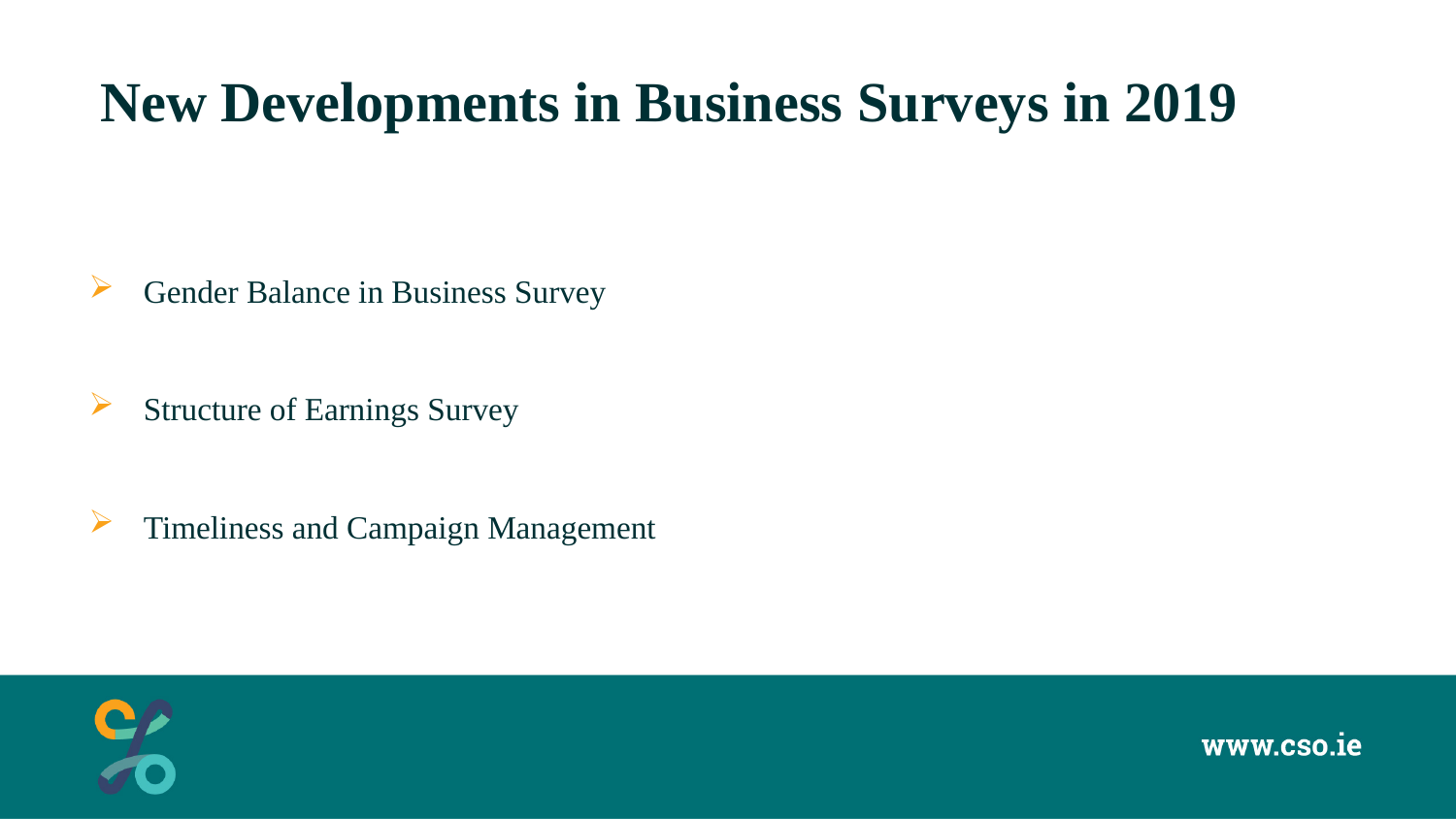

# New Developments in Business Surveys in 2019

Gender Balance in Business Survey

Structure of Earnings Survey

Timeliness and Campaign Management